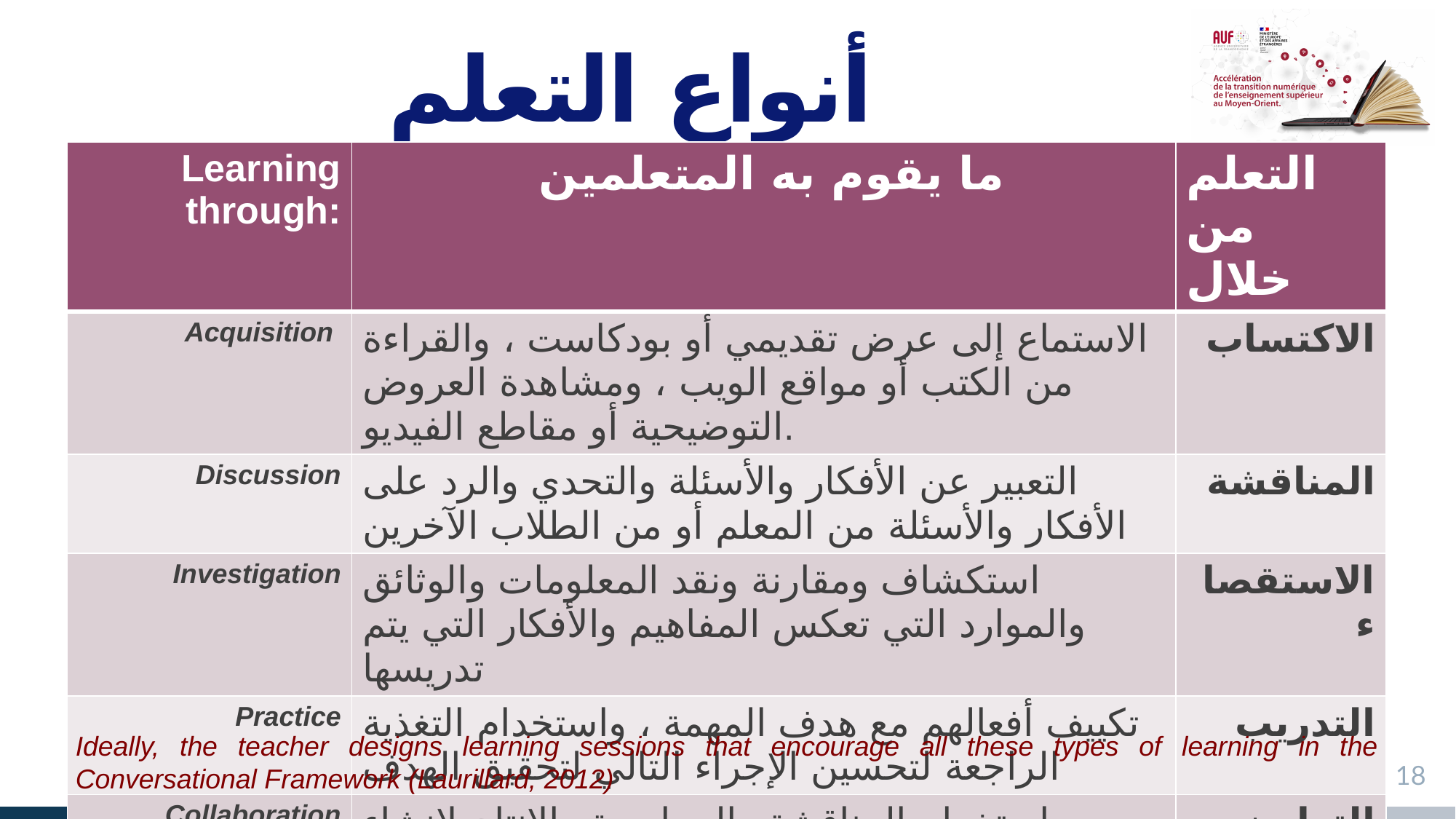

# أنواع التعلم
| Learning through: | ما يقوم به المتعلمين | التعلم من خلال |
| --- | --- | --- |
| Acquisition | الاستماع إلى عرض تقديمي أو بودكاست ، والقراءة من الكتب أو مواقع الويب ، ومشاهدة العروض التوضيحية أو مقاطع الفيديو. | الاكتساب |
| Discussion | التعبير عن الأفكار والأسئلة والتحدي والرد على الأفكار والأسئلة من المعلم أو من الطلاب الآخرين | المناقشة |
| Investigation | استكشاف ومقارنة ونقد المعلومات والوثائق والموارد التي تعكس المفاهيم والأفكار التي يتم تدريسها | الاستقصاء |
| Practice | تكييف أفعالهم مع هدف المهمة ، واستخدام التغذية الراجعة لتحسين الإجراء التالي لتحقيق الهدف | التدريب |
| Collaboration | استخدام المناقشة والممارسة والإنتاج لإنشاء مخرجات مشتركة تستخدم معرفتهم واستفساراتهم | التعاون |
| Production | التعبير عما تعلموه على أنه فهمهم المفاهيمي الحالي وكيف استخدموه في الممارسة | الإنتاج |
Ideally, the teacher designs learning sessions that encourage all these types of learning in the Conversational Framework (Laurillard, 2012)
18